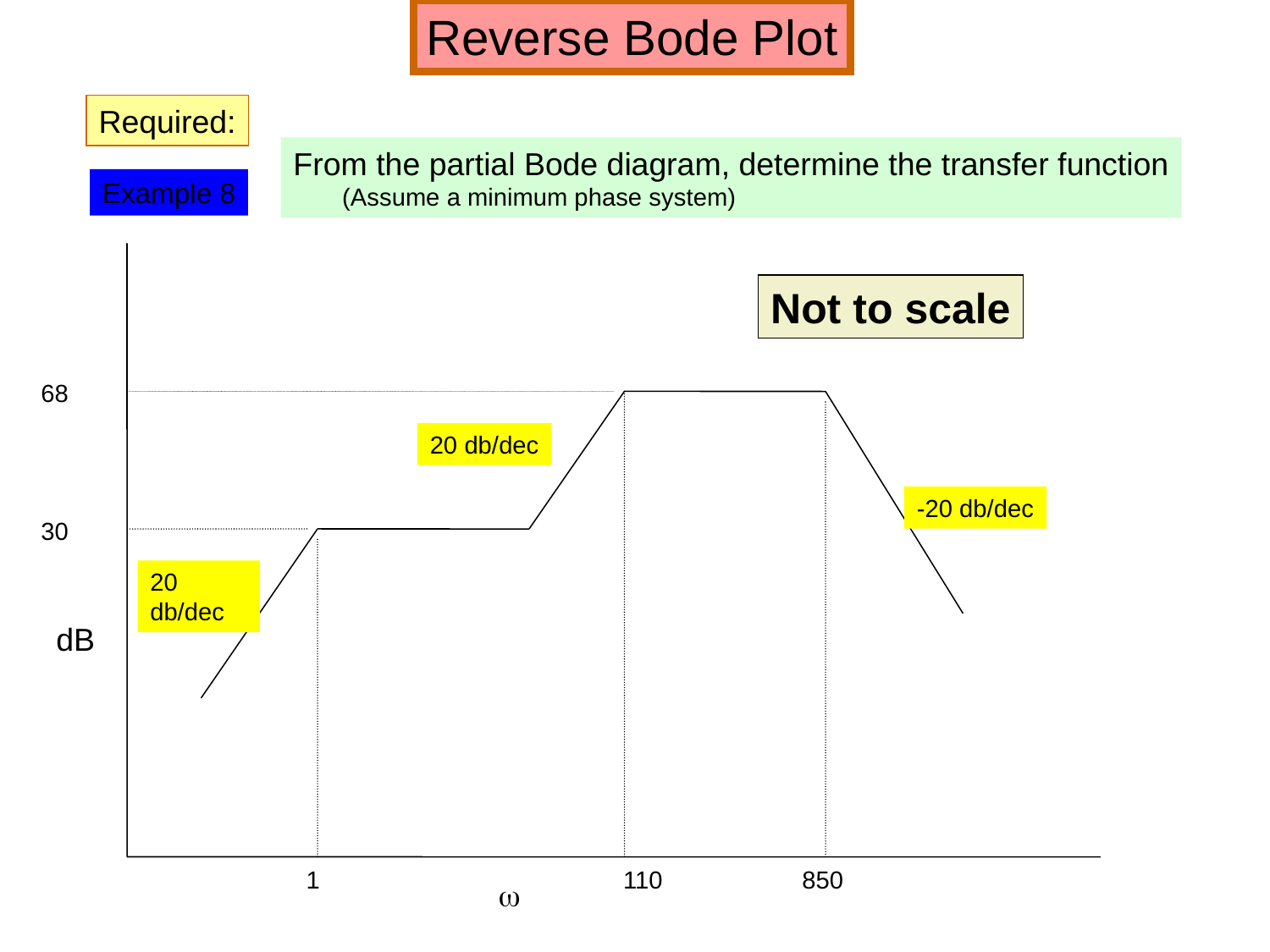

Reverse Bode Plot
Required:
From the partial Bode diagram, determine the transfer function
       (Assume a minimum phase system)
Example 8

Not to scale
68

20 db/dec
-20 db/dec
30

20 db/dec
dB

1
110
850
ω